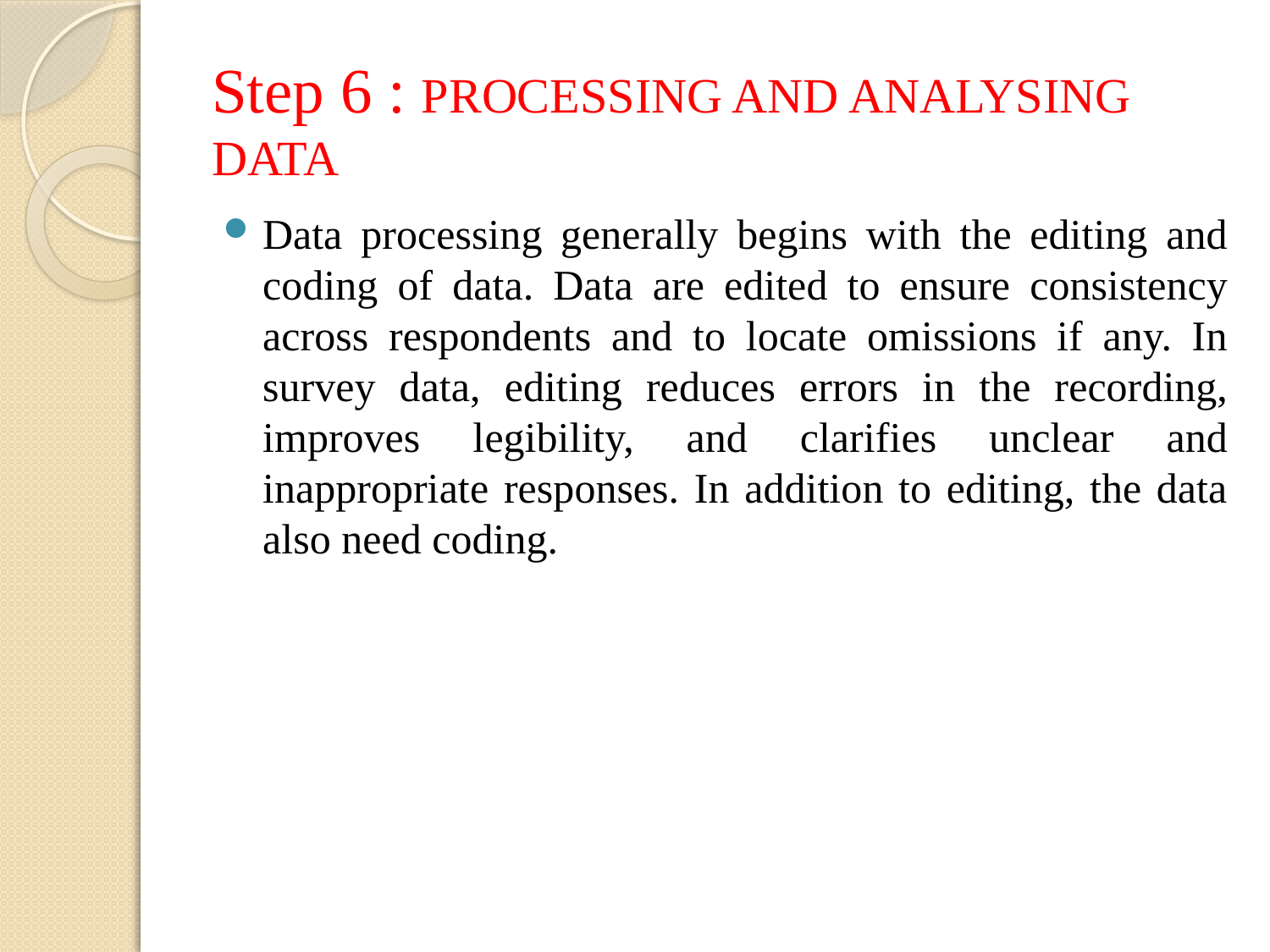

# Step 6 : PROCESSING AND ANALYSING DATA
Data processing generally begins with the editing and coding of data. Data are edited to ensure consistency across respondents and to locate omissions if any. In survey data, editing reduces errors in the recording, improves legibility, and clarifies unclear and inappropriate responses. In addition to editing, the data also need coding.